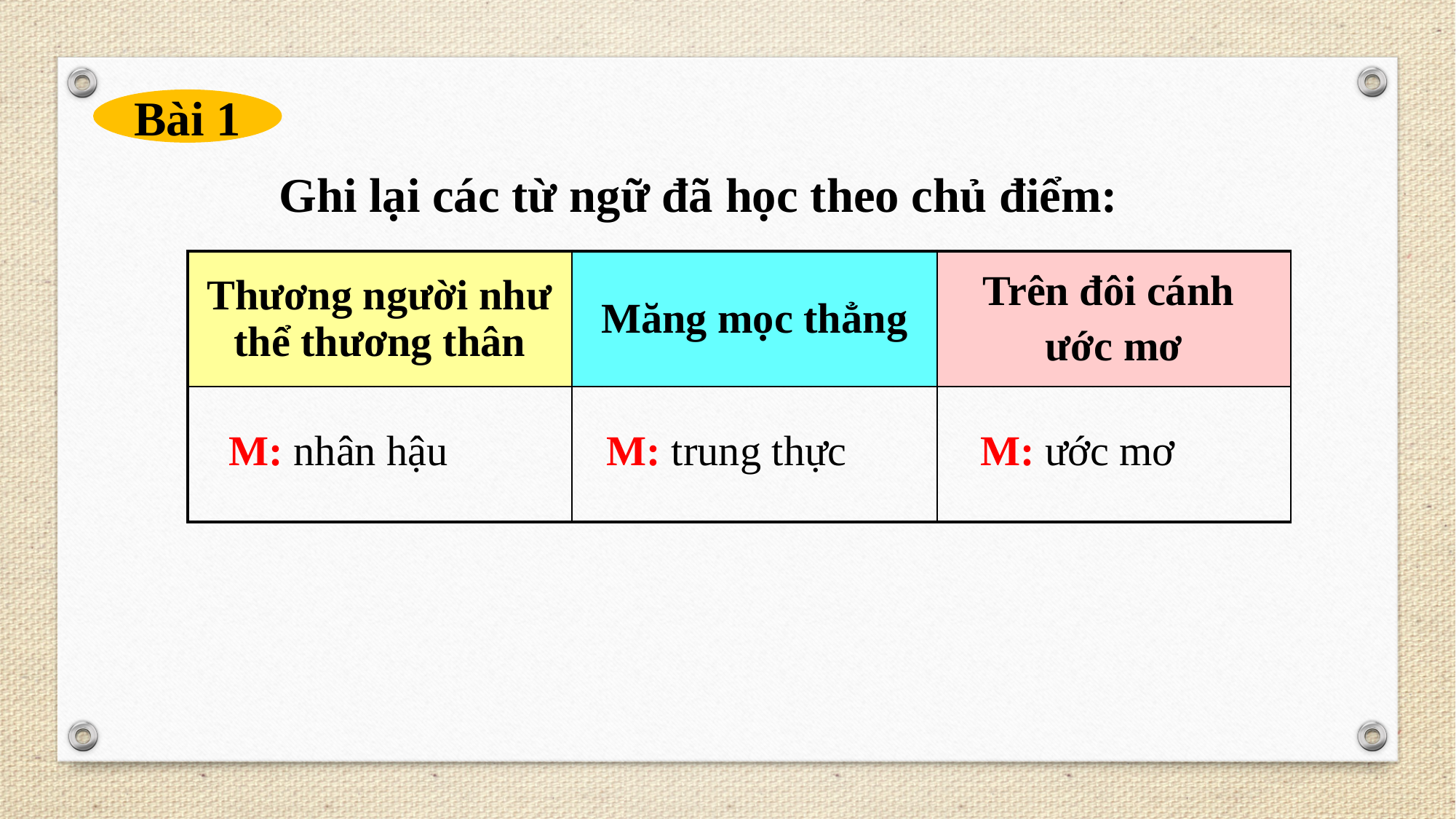

Bài 1

Ghi lại các từ ngữ đã học theo chủ điểm:
| Thương người như thể thương thân | Măng mọc thẳng | Trên đôi cánh ước mơ |
| --- | --- | --- |
|  |  |  |
M: nhân hậu
M: trung thực
M: ước mơ